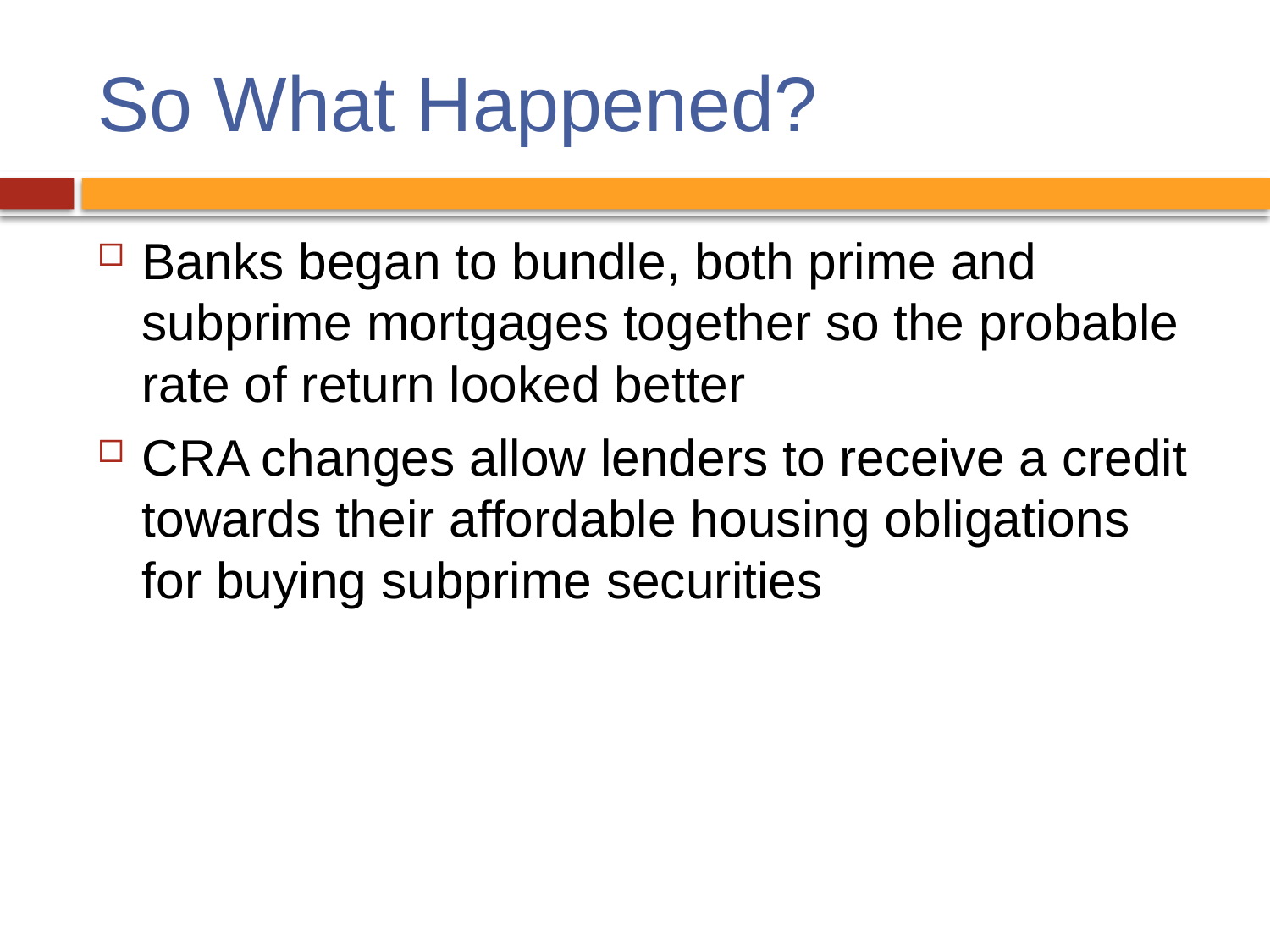

# So What Happened?
Banks began to bundle, both prime and subprime mortgages together so the probable rate of return looked better
CRA changes allow lenders to receive a credit towards their affordable housing obligations for buying subprime securities